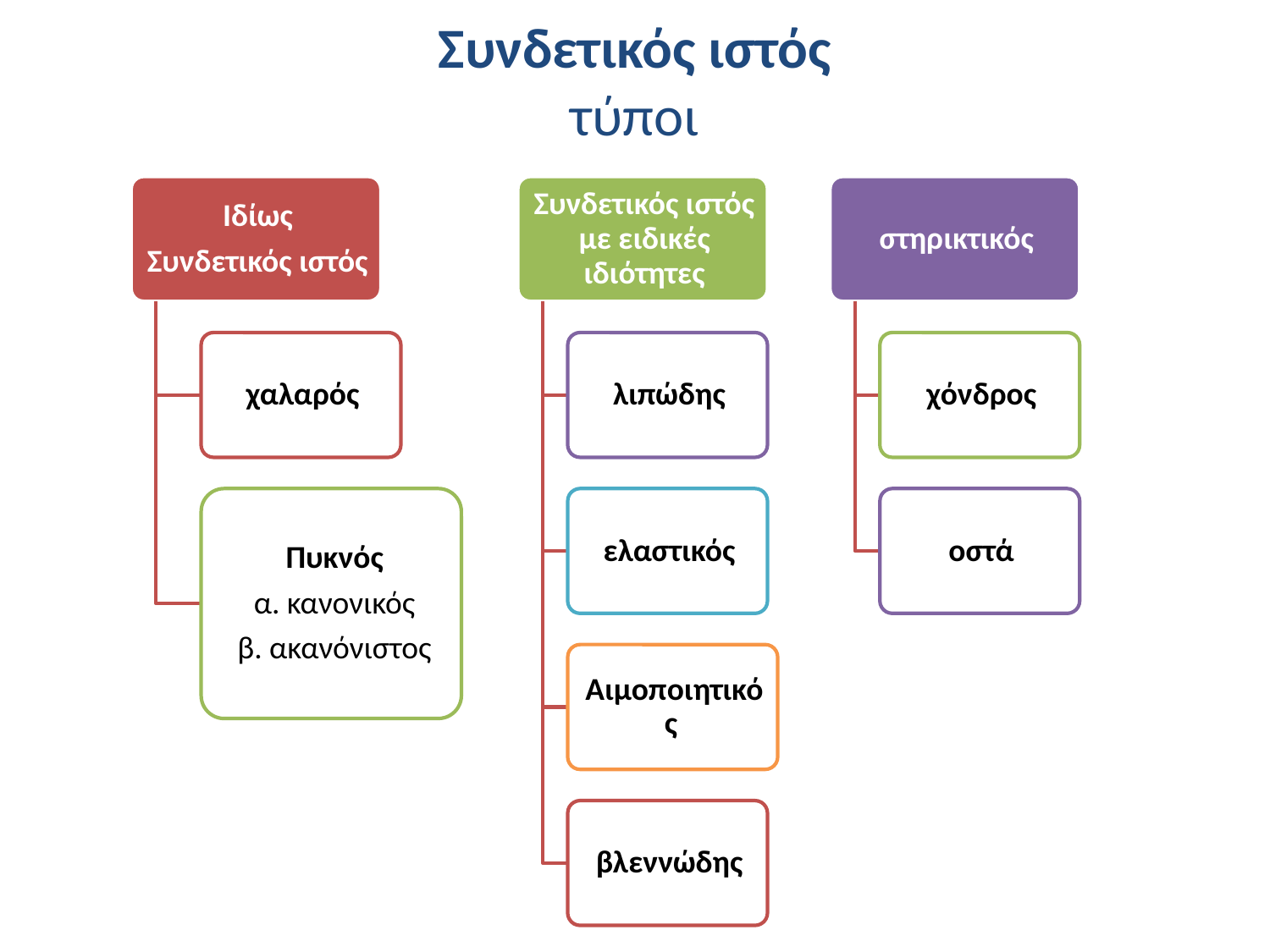

# Συνδετικός ιστός τύποι
Ιδίως
Συνδετικός ιστός
χαλαρός
Πυκνός
α. κανονικός
β. ακανόνιστος
Συνδετικός ιστός με ειδικές ιδιότητες
λιπώδης
ελαστικός
Αιμοποιητικός
βλεννώδης
στηρικτικός
χόνδρος
οστά